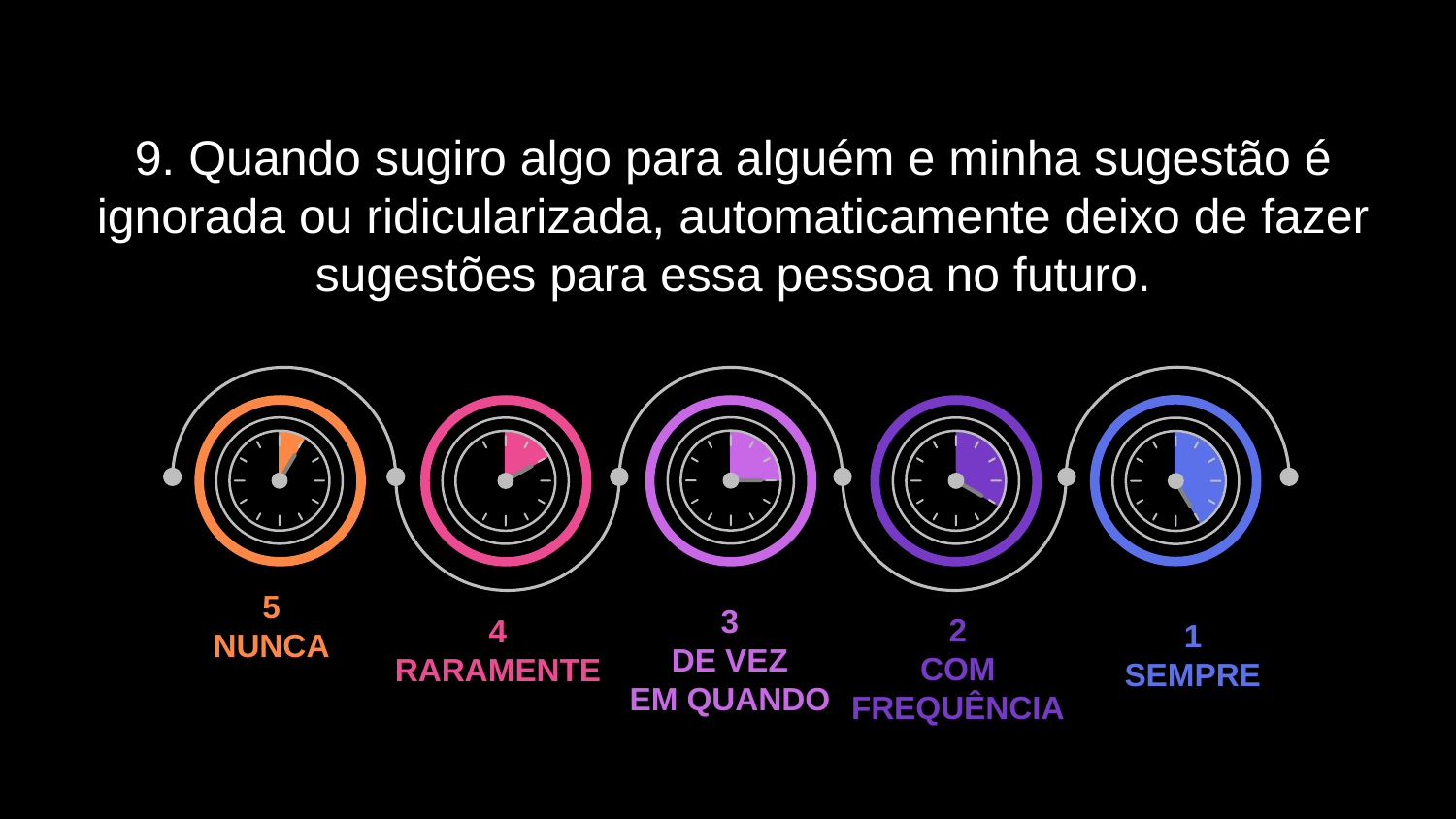

# 9. Quando sugiro algo para alguém e minha sugestão é ignorada ou ridicularizada, automaticamente deixo de fazer sugestões para essa pessoa no futuro.

3
DE VEZ
EM QUANDO
5
NUNCA
4
RARAMENTE
2
COM
FREQUÊNCIA
1
SEMPRE